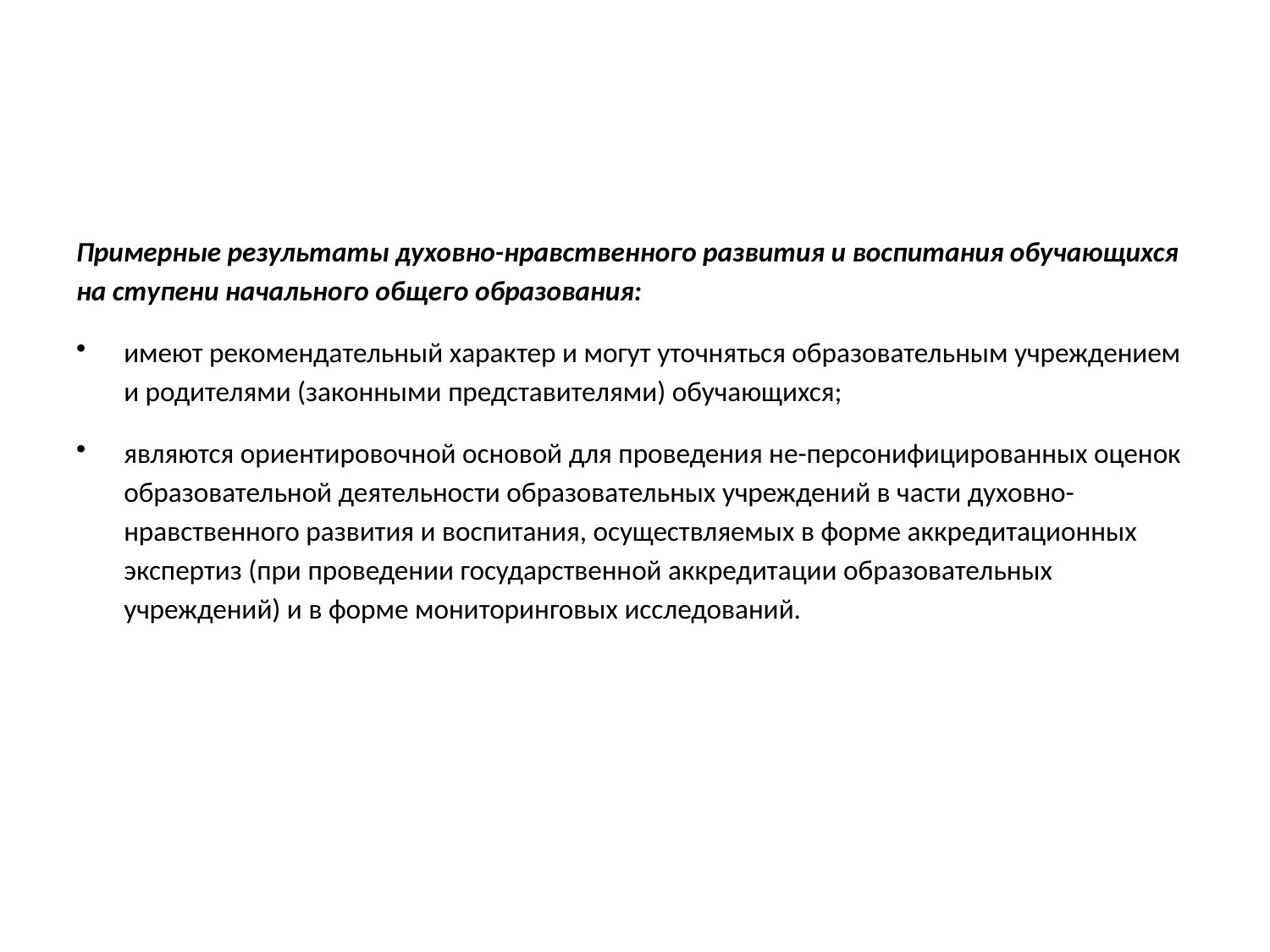

#
Примерные результаты духовно-нравственного развития и воспитания обучающихся на ступени начального общего образования:
имеют рекомендательный характер и могут уточняться образовательным учреждением и родителями (законными представителями) обучающихся;
являются ориентировочной основой для проведения не-персонифицированных оценок образовательной деятельности образовательных учреждений в части духовно-нравственного развития и воспитания, осуществляемых в форме аккредитационных экспертиз (при проведении государственной аккредитации образовательных учреждений) и в форме мониторинговых исследований.